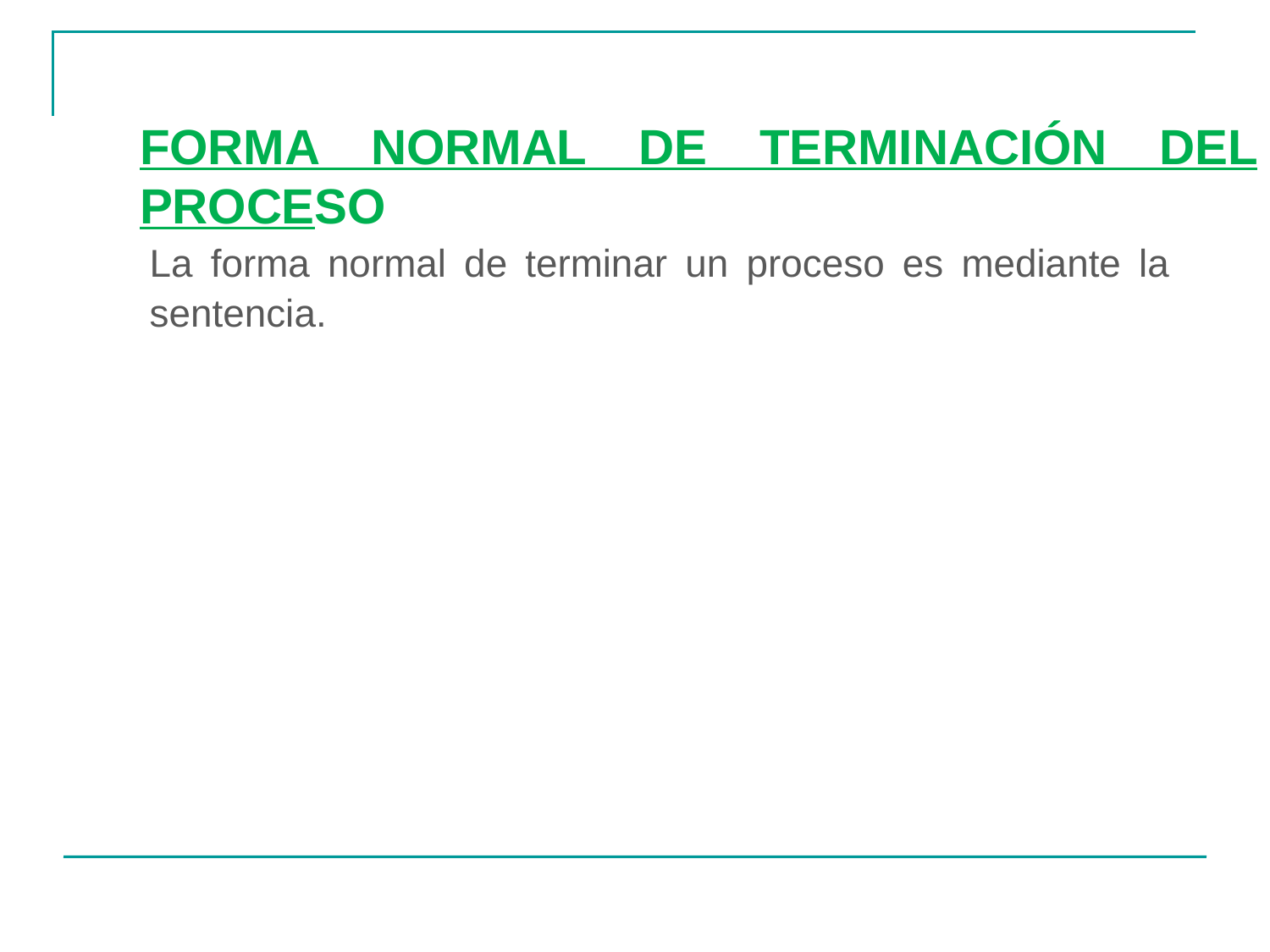

# FORMA NORMAL DE TERMINACIÓN DEL PROCESO
	La forma normal de terminar un proceso es mediante la sentencia.